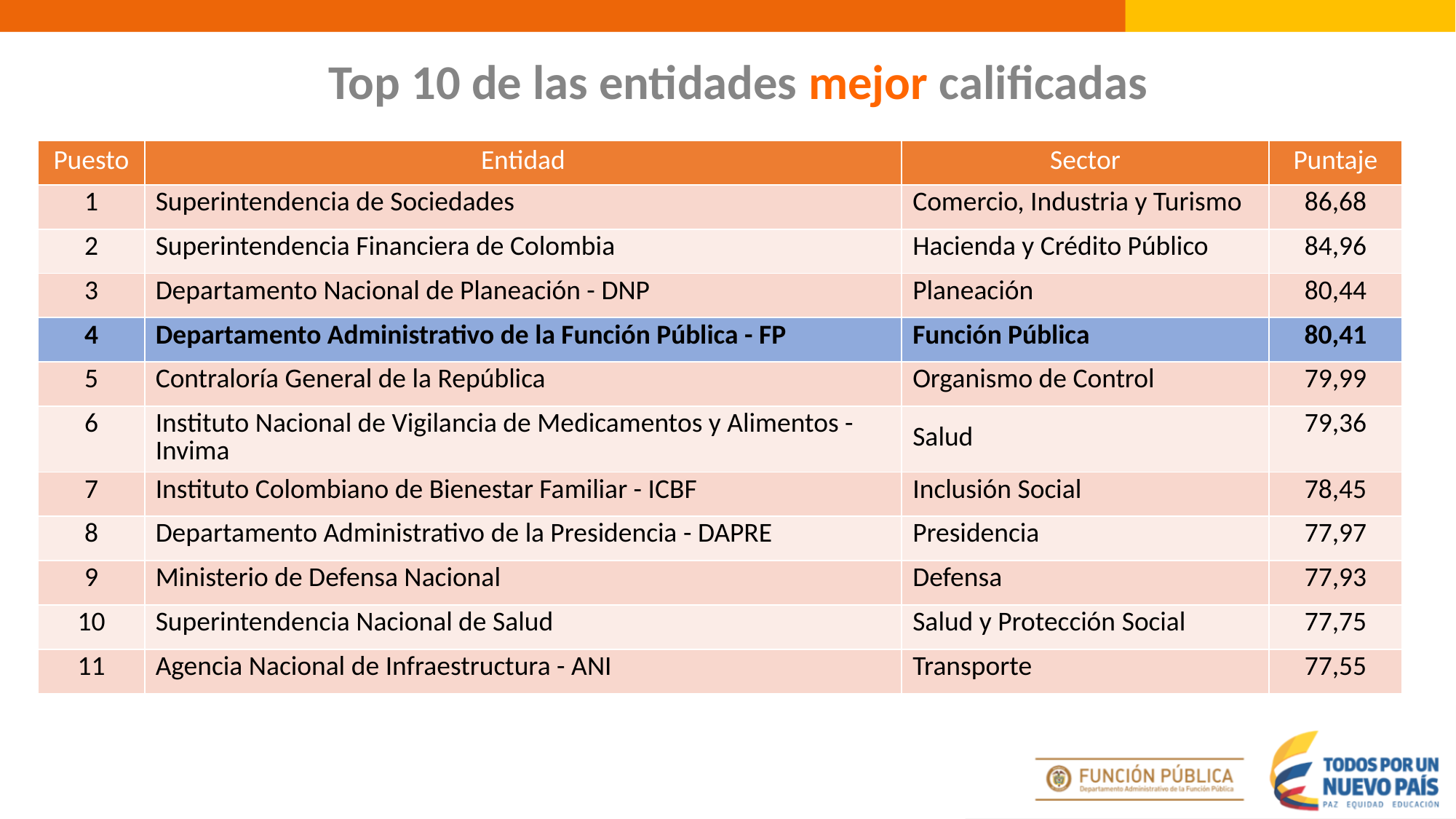

Top 10 de las entidades mejor calificadas
| Puesto | Entidad | Sector | Puntaje |
| --- | --- | --- | --- |
| 1 | Superintendencia de Sociedades | Comercio, Industria y Turismo | 86,68 |
| 2 | Superintendencia Financiera de Colombia | Hacienda y Crédito Público | 84,96 |
| 3 | Departamento Nacional de Planeación - DNP | Planeación | 80,44 |
| 4 | Departamento Administrativo de la Función Pública - FP | Función Pública | 80,41 |
| 5 | Contraloría General de la República | Organismo de Control | 79,99 |
| 6 | Instituto Nacional de Vigilancia de Medicamentos y Alimentos - Invima | Salud | 79,36 |
| 7 | Instituto Colombiano de Bienestar Familiar - ICBF | Inclusión Social | 78,45 |
| 8 | Departamento Administrativo de la Presidencia - DAPRE | Presidencia | 77,97 |
| 9 | Ministerio de Defensa Nacional | Defensa | 77,93 |
| 10 | Superintendencia Nacional de Salud | Salud y Protección Social | 77,75 |
| 11 | Agencia Nacional de Infraestructura - ANI | Transporte | 77,55 |